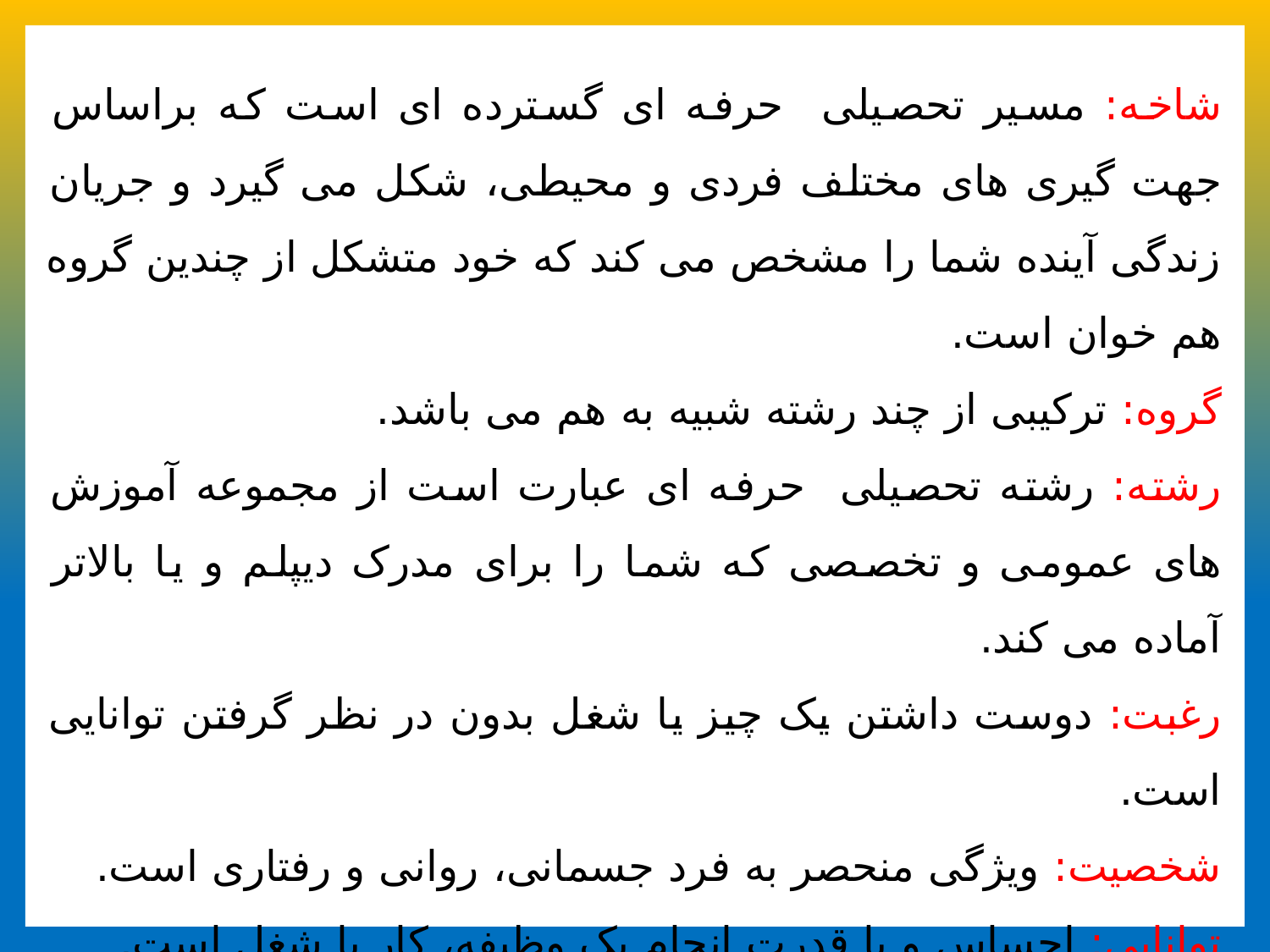

شاخه: مسیر تحصیلی  حرفه ای گسترده ای است که براساس جهت گیری های مختلف فردی و محیطی، شکل می گیرد و جریان زندگی آینده شما را مشخص می کند که خود متشکل از چندین گروه هم خوان است.
گروه: ترکیبی از چند رشته شبیه به هم می باشد.
رشته: رشته تحصیلی  حرفه ای عبارت است از مجموعه آموزش های عمومی و تخصصی که شما را برای مدرک دیپلم و یا بالاتر آماده می کند.
رغبت: دوست داشتن یک چیز یا شغل بدون در نظر گرفتن توانایی است.
شخصیت: ویژگی منحصر به فرد جسمانی، روانی و رفتاری است.
توانایی: احساس و یا قدرت انجام یک وظیفه، کار یا شغل است.
استعداد: توان ذاتی فرد در یادگیری سریع یک موضوع است.
ارزش: تمایل ذاتیِ فرد به انجام دادن صحیح و کامل یک وظیفه، کار یا شغل است.